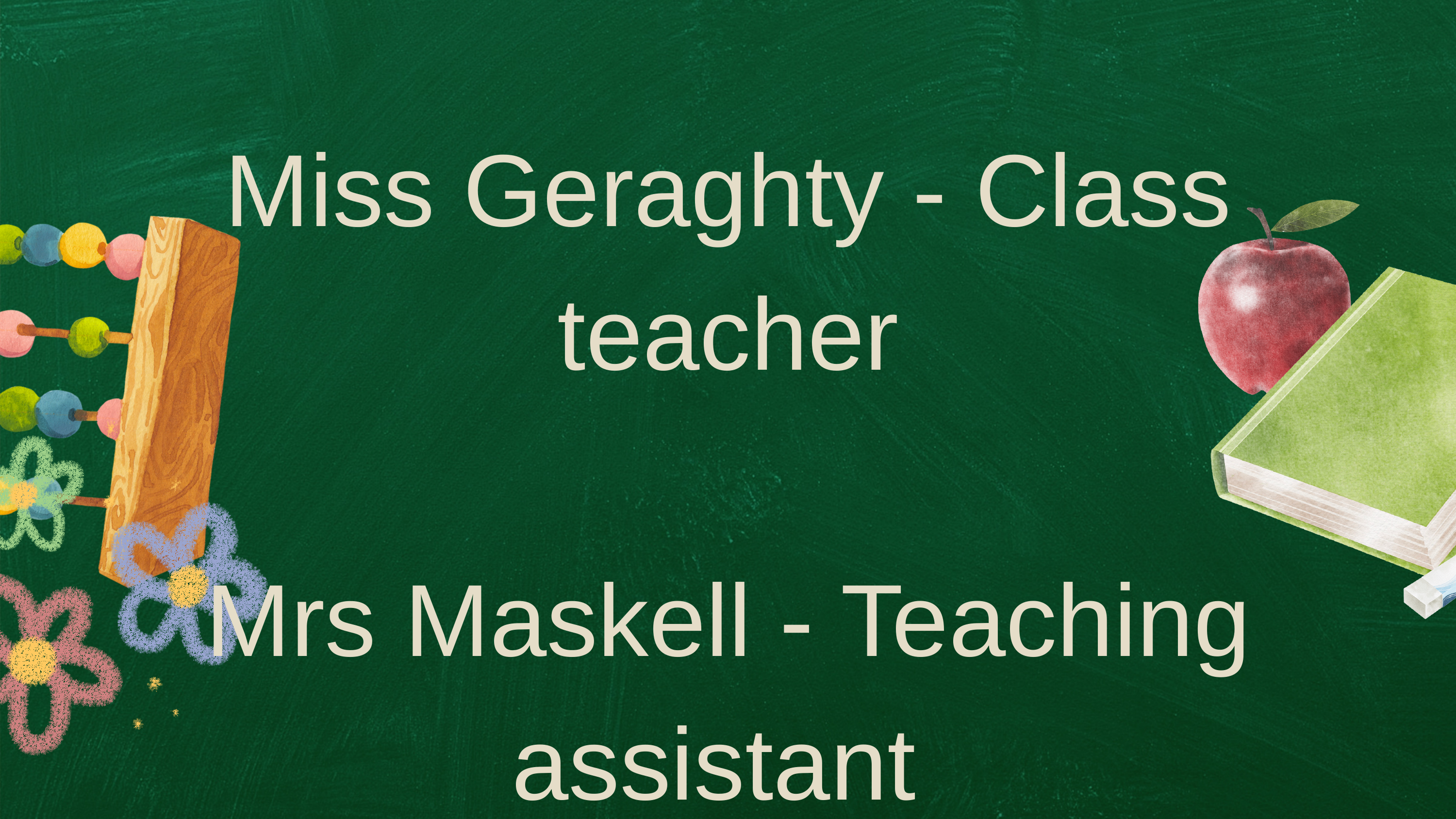

Miss Geraghty - Class teacher

Mrs Maskell - Teaching assistant